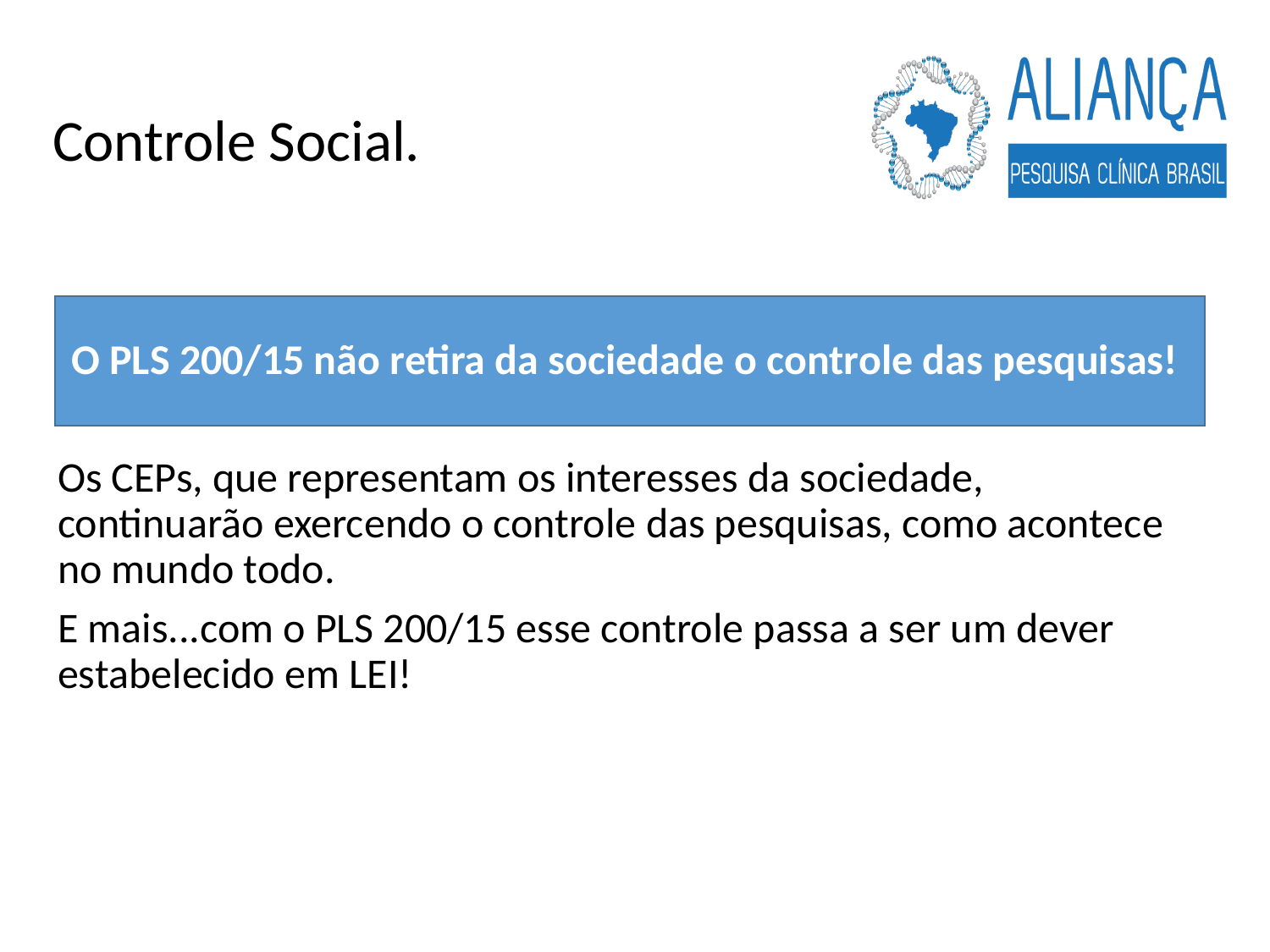

Controle Social.

O PLS 200/15 não retira da sociedade o controle das pesquisas!

Os CEPs, que representam os interesses da sociedade, continuarão exercendo o controle das pesquisas, como acontece no mundo todo.
E mais...com o PLS 200/15 esse controle passa a ser um dever estabelecido em LEI!